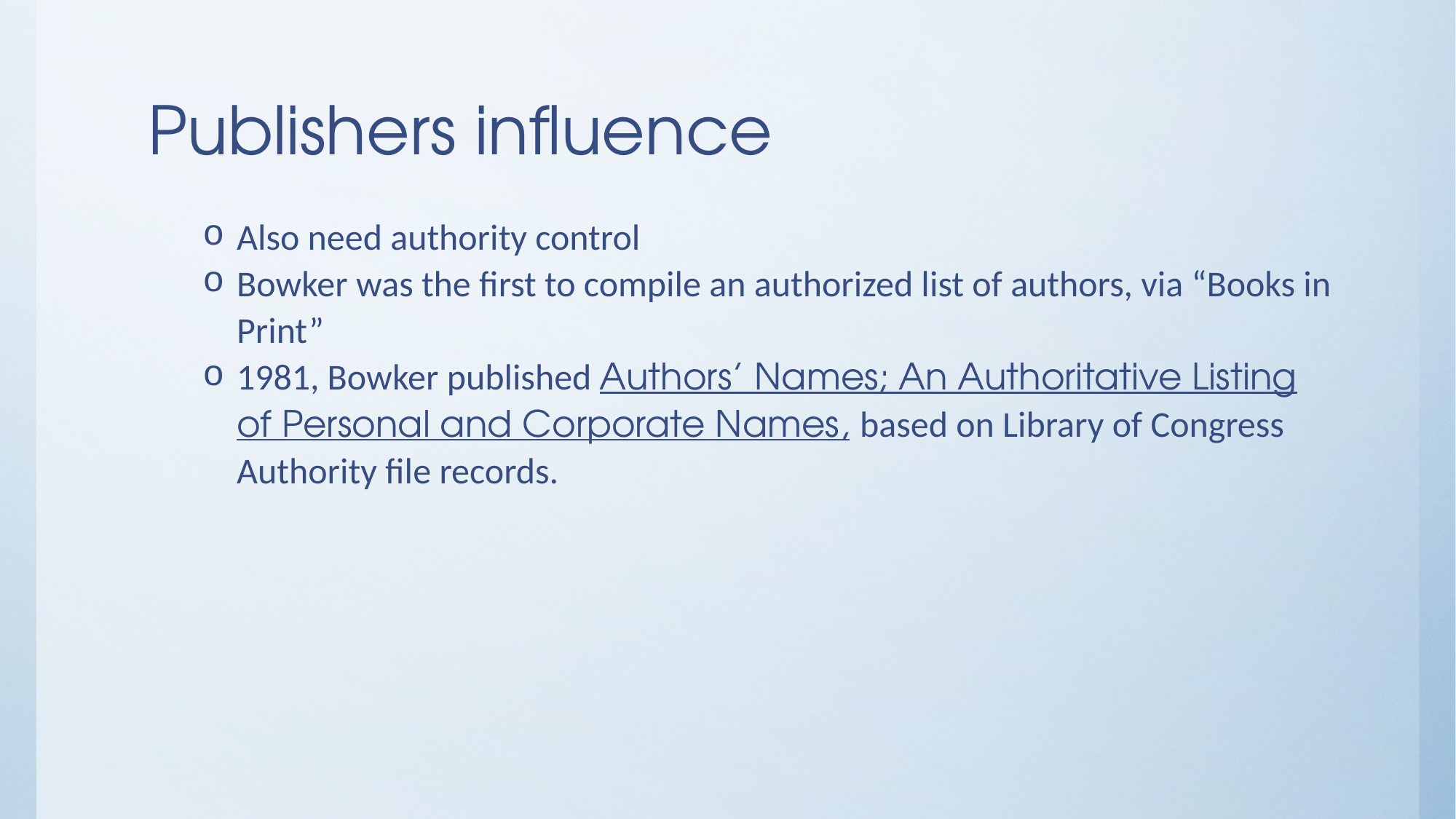

# Publishers influence
Also need authority control
Bowker was the first to compile an authorized list of authors, via “Books in Print”
1981, Bowker published Authors’ Names; An Authoritative Listing of Personal and Corporate Names, based on Library of Congress Authority file records.